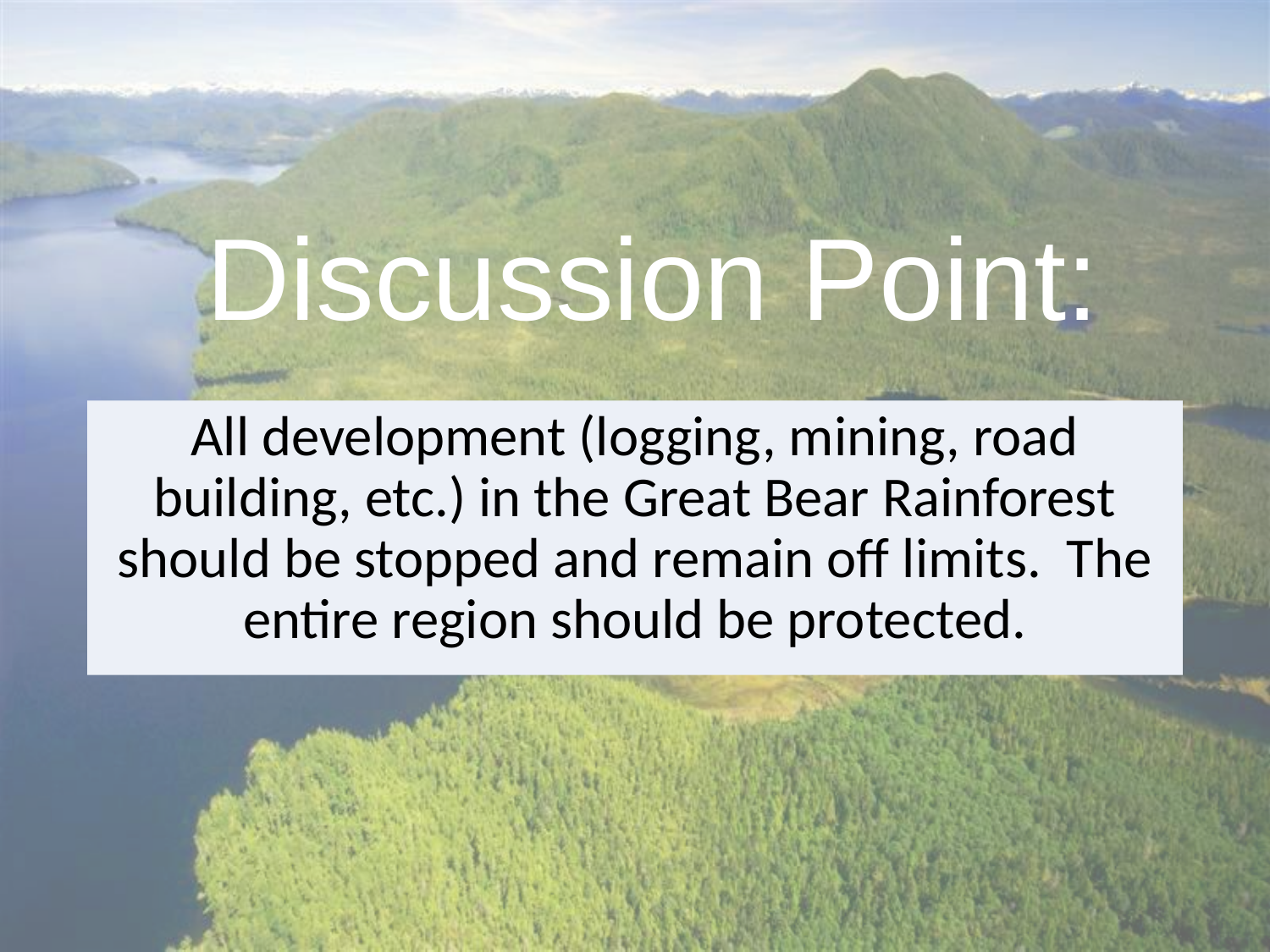

# Discussion Point:
All development (logging, mining, road building, etc.) in the Great Bear Rainforest should be stopped and remain off limits.  The entire region should be protected.